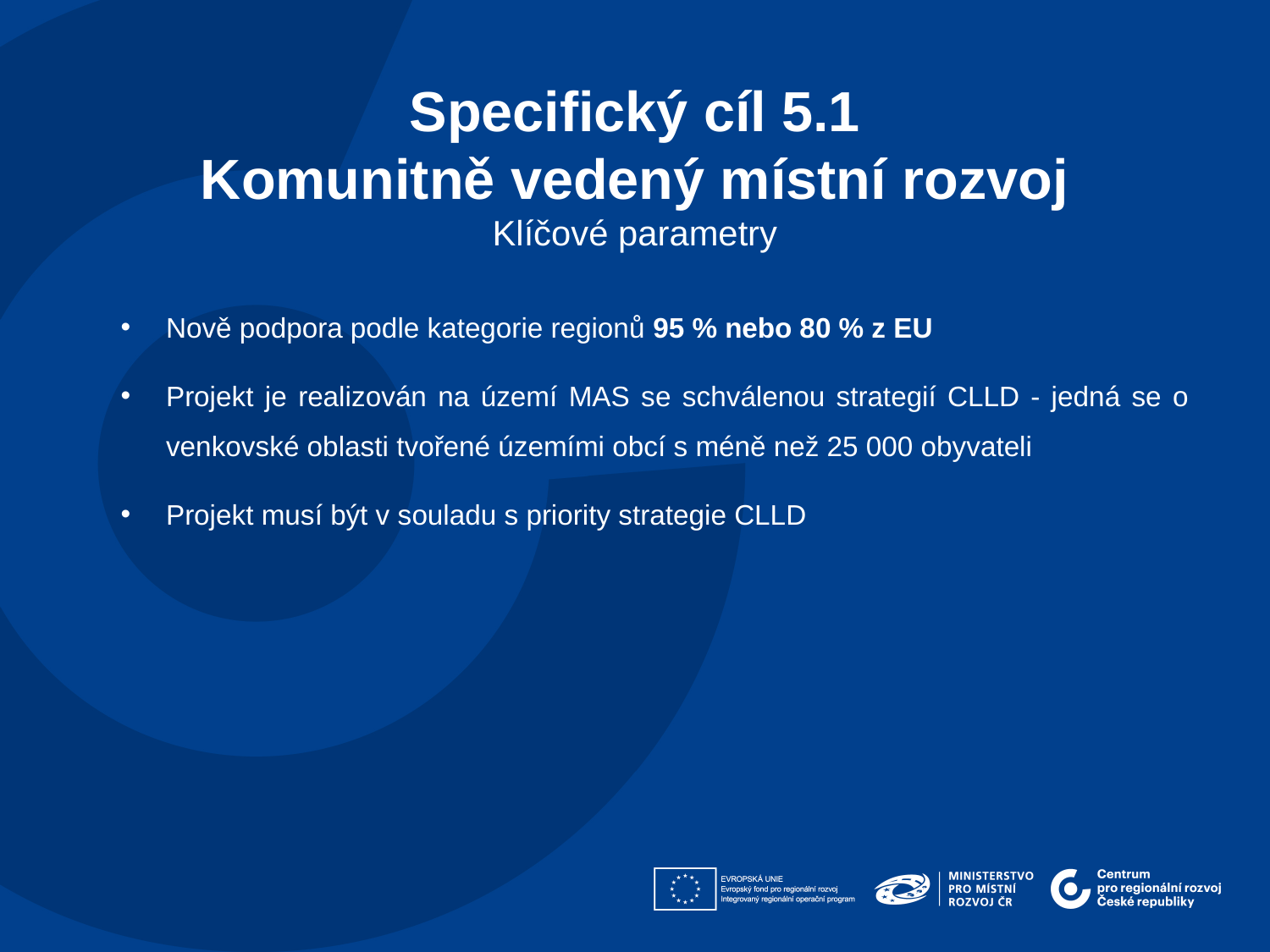

Specifický cíl 5.1
Komunitně vedený místní rozvoj
Klíčové parametry
Nově podpora podle kategorie regionů 95 % nebo 80 % z EU
Projekt je realizován na území MAS se schválenou strategií CLLD - jedná se o venkovské oblasti tvořené územími obcí s méně než 25 000 obyvateli
Projekt musí být v souladu s priority strategie CLLD